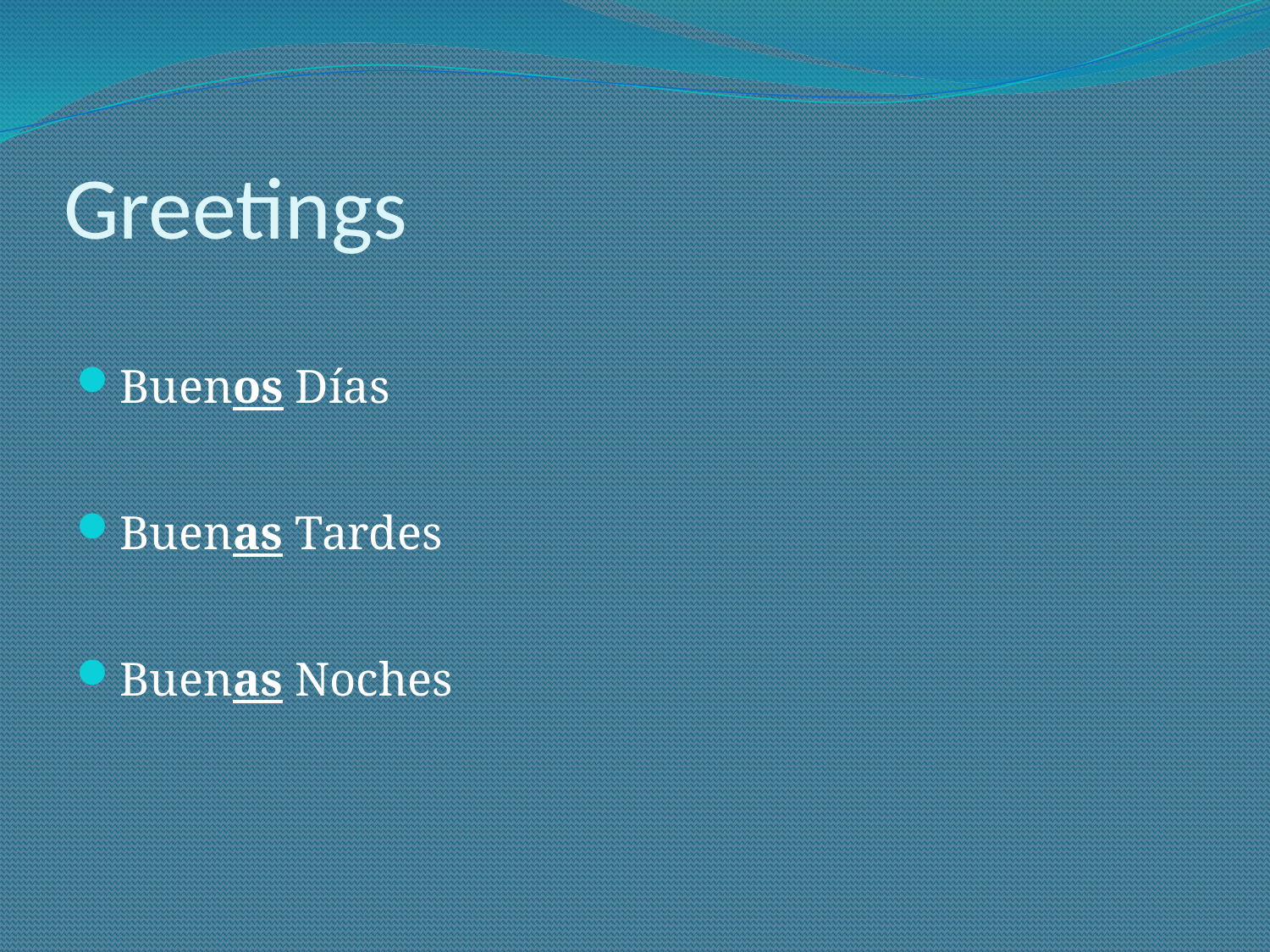

# Greetings
Buenos Días
Buenas Tardes
Buenas Noches